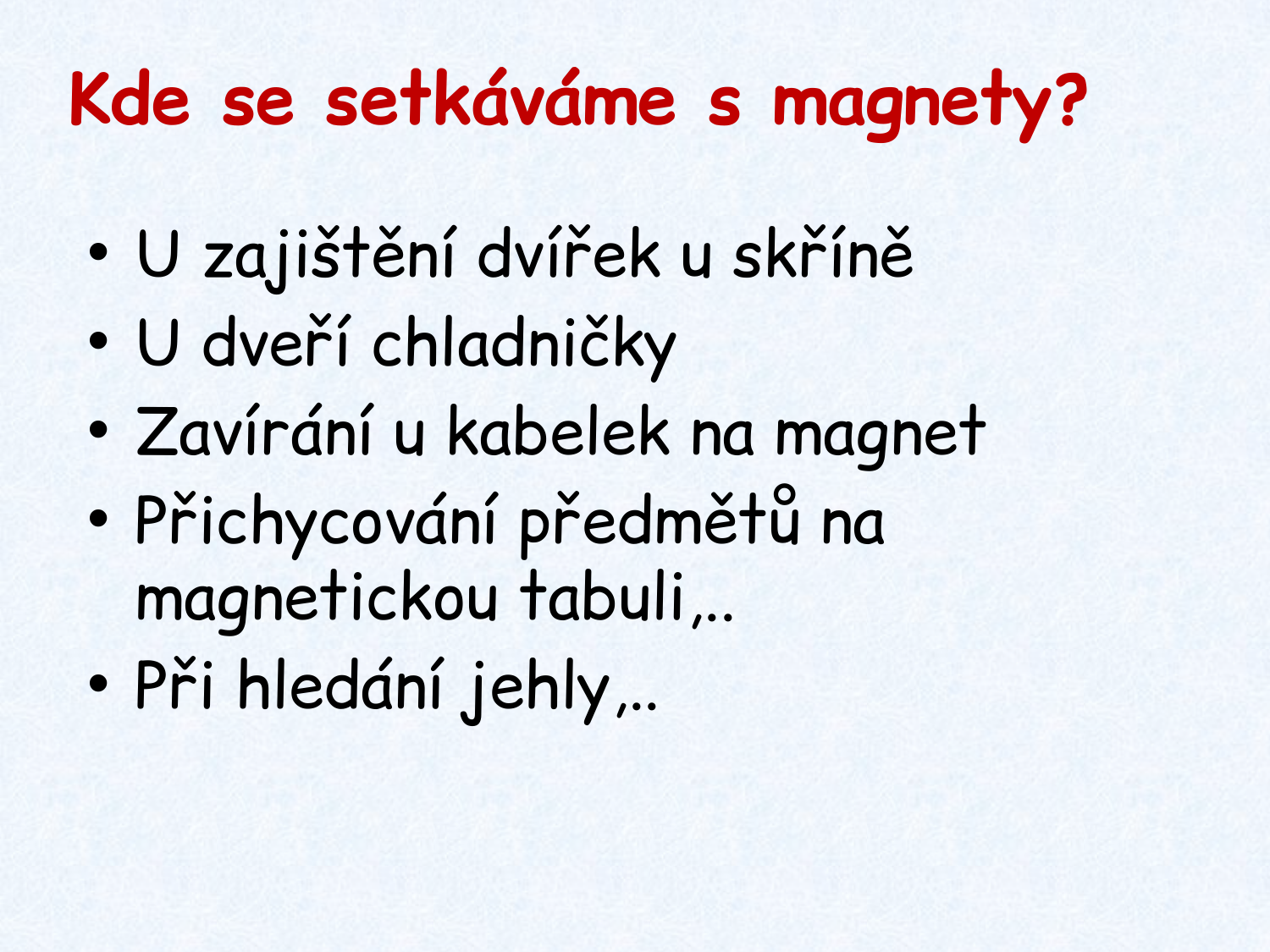

# Kde se setkáváme s magnety?
U zajištění dvířek u skříně
U dveří chladničky
Zavírání u kabelek na magnet
Přichycování předmětů na magnetickou tabuli,..
Při hledání jehly,..